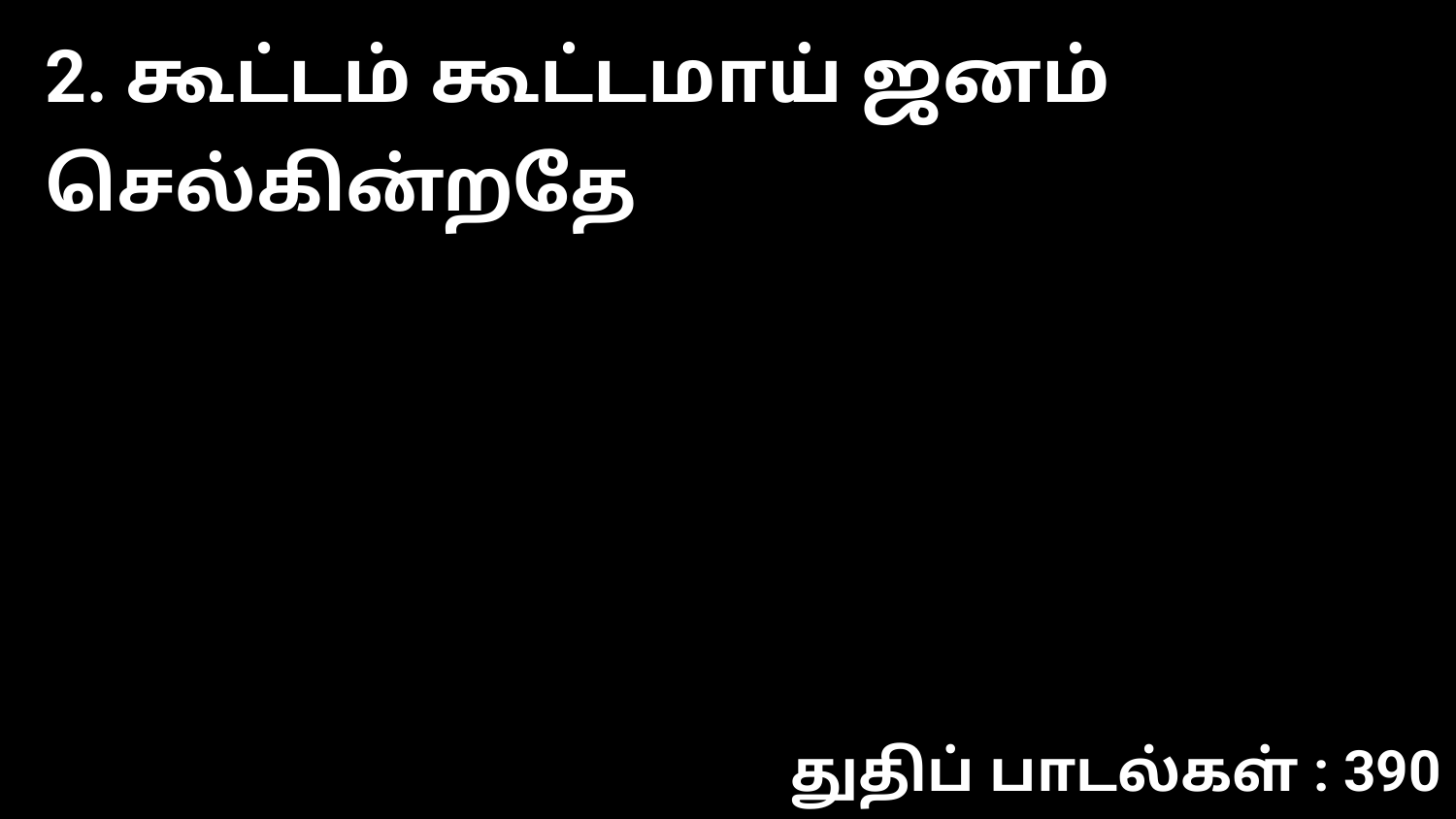

2. கூட்டம் கூட்டமாய் ஜனம் செல்கின்றதே
துதிப் பாடல்கள் : 390